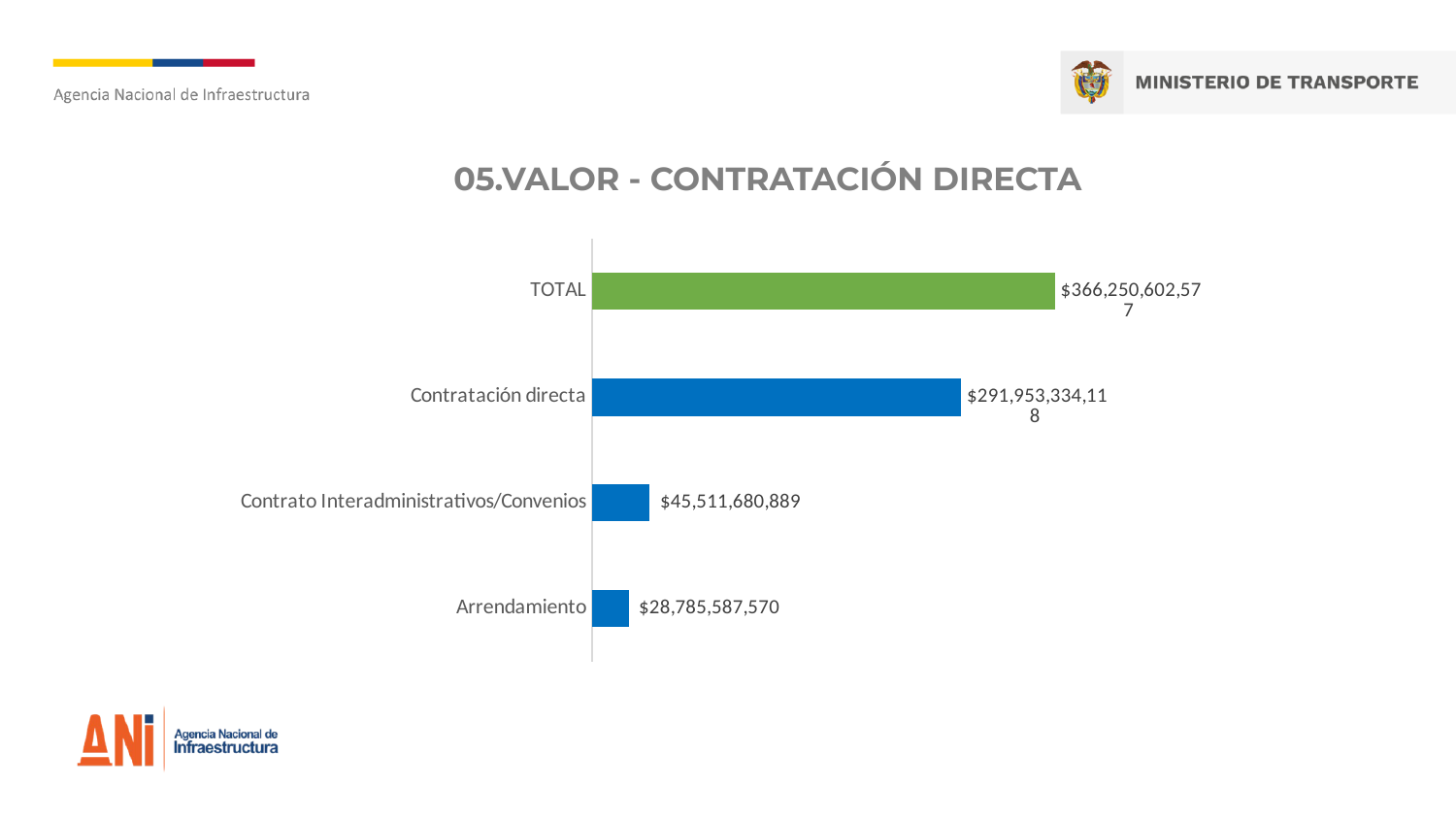

# 05.VALOR - CONTRATACIÓN DIRECTA

### Chart

| Category |  |
|---|---|
| Arrendamiento | 28785587570.0 |
| Contrato Interadministrativos/Convenios | 45511680889.0 |
| Contratación directa | 291953334118.0 |
| TOTAL | 366250602577.0 |